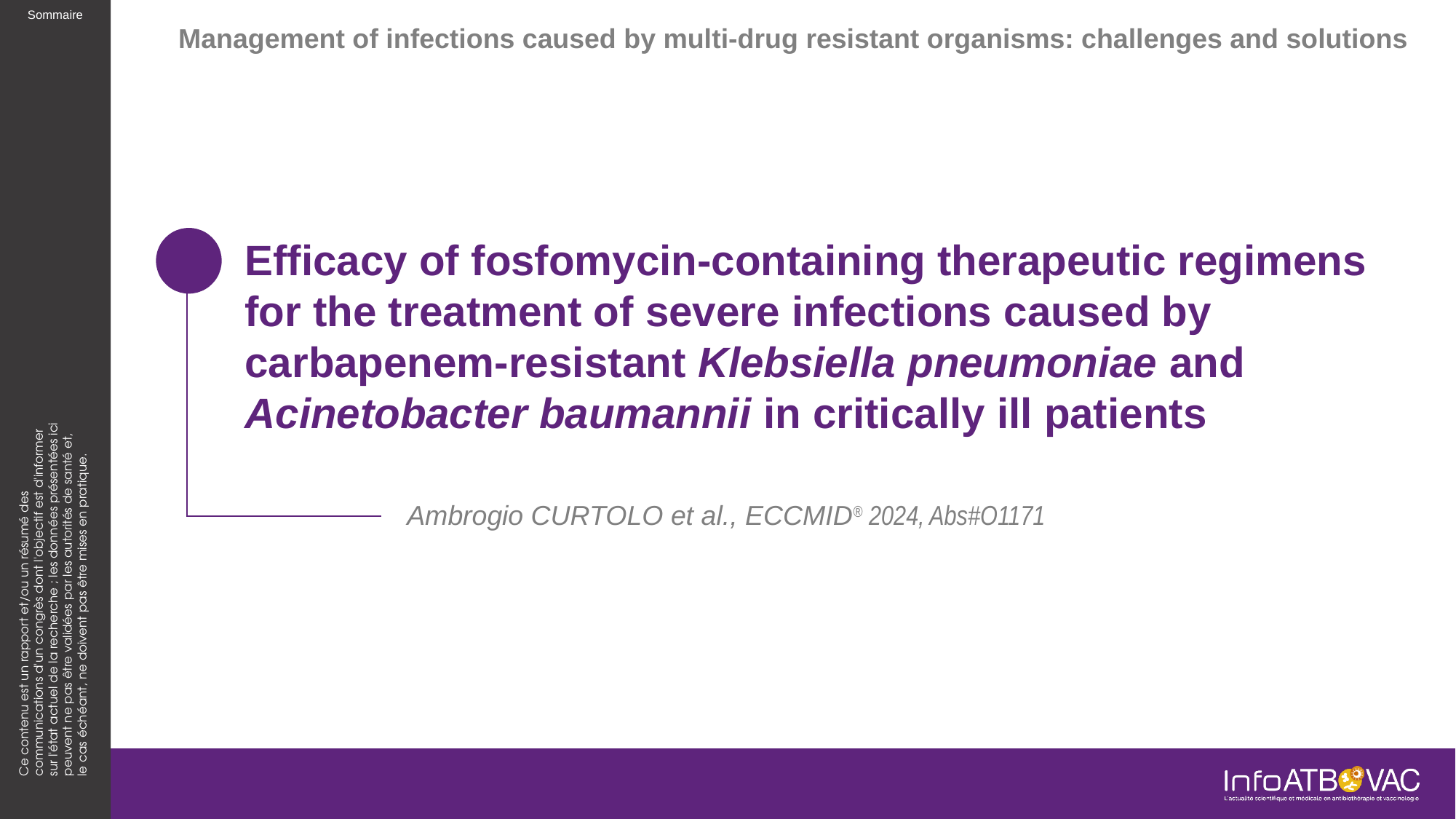

Management of infections caused by multi-drug resistant organisms: challenges and solutions
# Efficacy of fosfomycin-containing therapeutic regimens for the treatment of severe infections caused by carbapenem-resistant Klebsiella pneumoniae and Acinetobacter baumannii in critically ill patients
Ambrogio CURTOLO et al., ECCMID® 2024, Abs#O1171